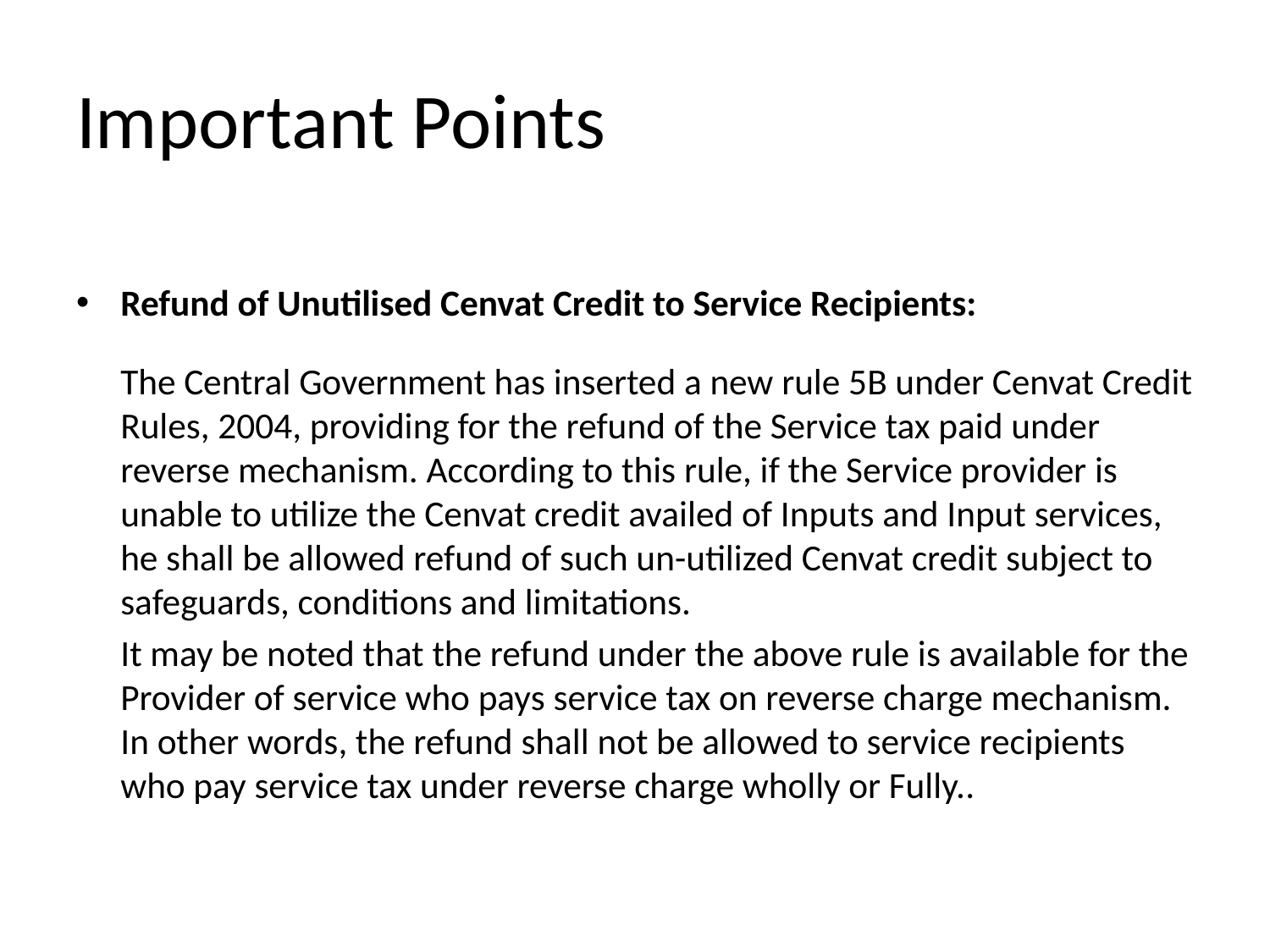

# Important Points

Refund of Unutilised Cenvat Credit to Service Recipients:

	The Central Government has inserted a new rule 5B under Cenvat Credit Rules, 2004, providing for the refund of the Service tax paid under reverse mechanism. According to this rule, if the Service provider is unable to utilize the Cenvat credit availed of Inputs and Input services, he shall be allowed refund of such un-utilized Cenvat credit subject to safeguards, conditions and limitations.
	It may be noted that the refund under the above rule is available for the Provider of service who pays service tax on reverse charge mechanism. In other words, the refund shall not be allowed to service recipients who pay service tax under reverse charge wholly or Fully..